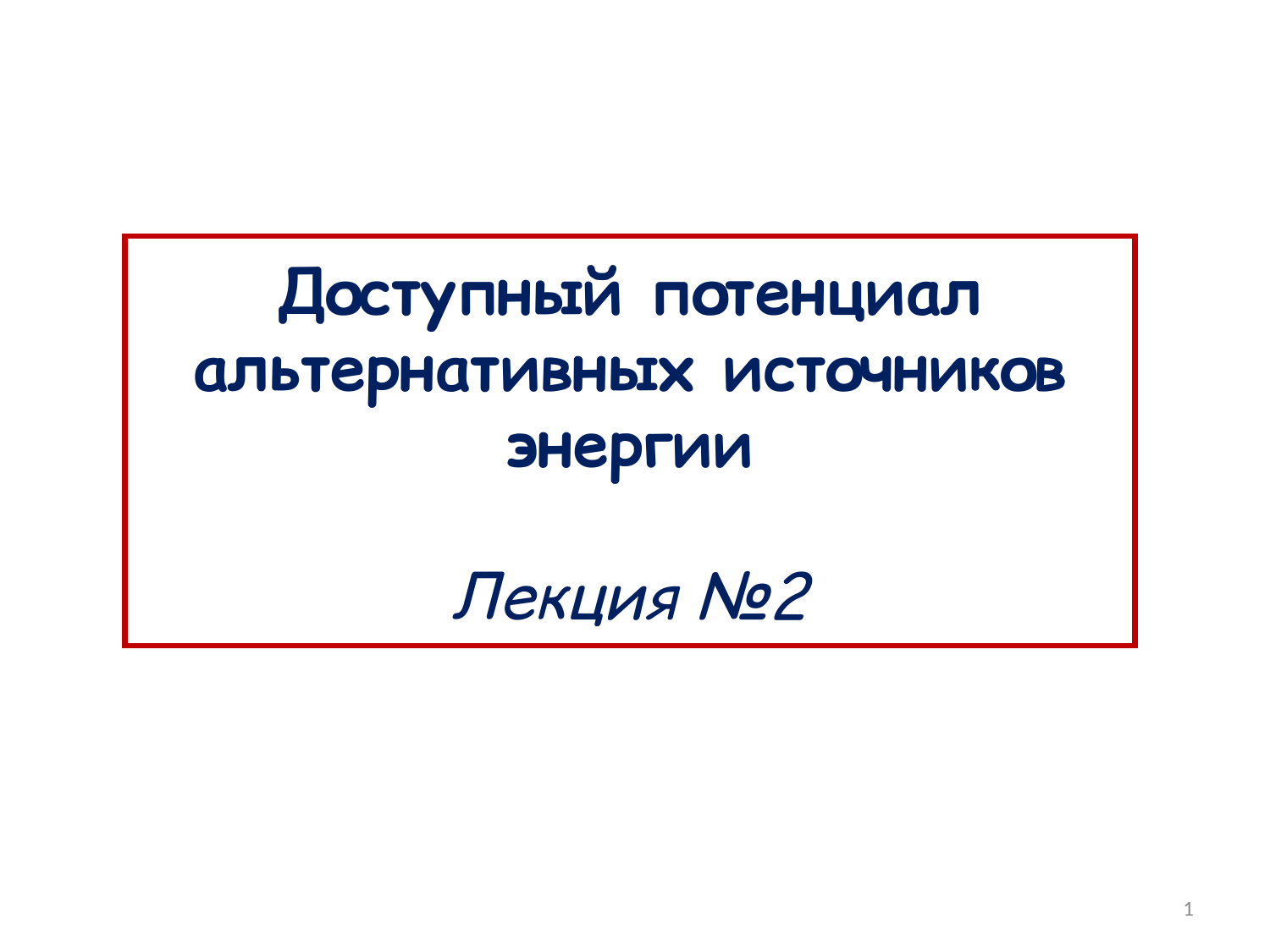

Доступный потенциал альтернативных источников энергии

Лекция №2
1